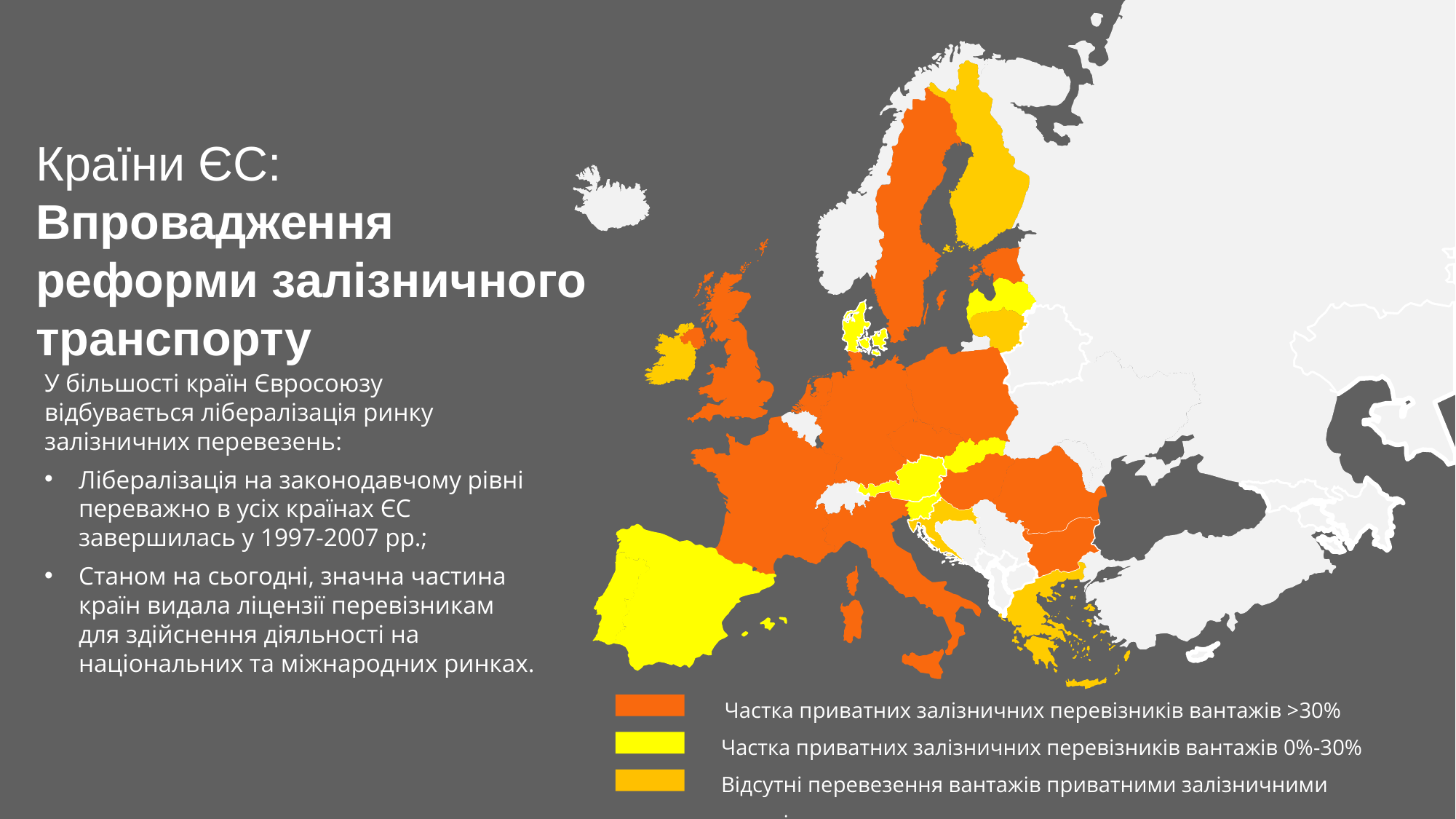

Країни ЄС:
Впровадження реформи залізничного транспорту
У більшості країн Євросоюзу відбувається лібералізація ринку залізничних перевезень:
Лібералізація на законодавчому рівні переважно в усіх країнах ЄС завершилась у 1997-2007 рр.;
Станом на сьогодні, значна частина країн видала ліцензії перевізникам для здійснення діяльності на національних та міжнародних ринках.
Частка приватних залізничних перевізників вантажів >30%
Частка приватних залізничних перевізників вантажів 0%-30%
Відсутні перевезення вантажів приватними залізничними перевізниками